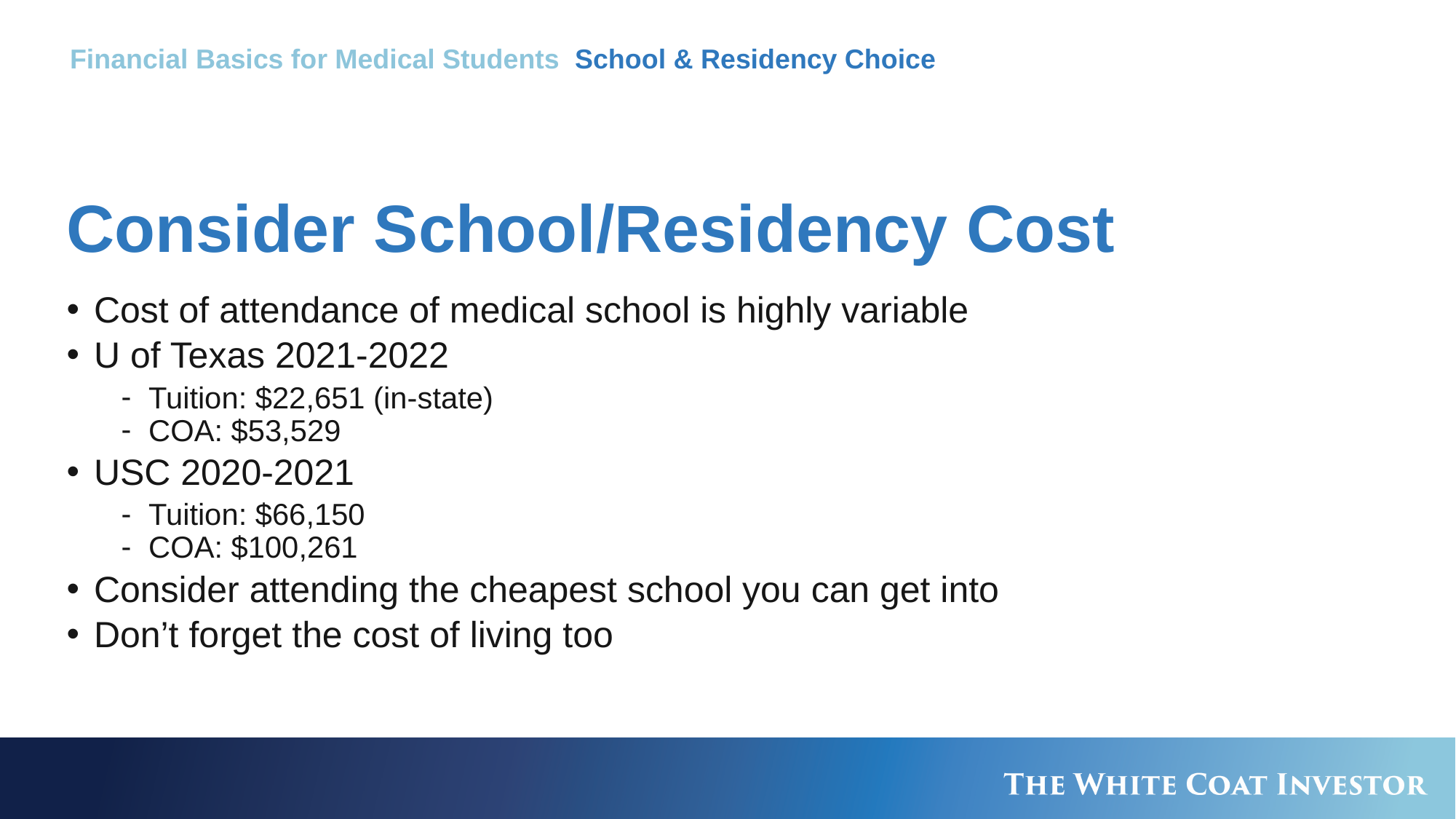

Financial Basics for Medical Students  School & Residency Choice
# Consider School/Residency Cost
Cost of attendance of medical school is highly variable
U of Texas 2021-2022
Tuition: $22,651 (in-state)
COA: $53,529
USC 2020-2021
Tuition: $66,150
COA: $100,261
Consider attending the cheapest school you can get into
Don’t forget the cost of living too